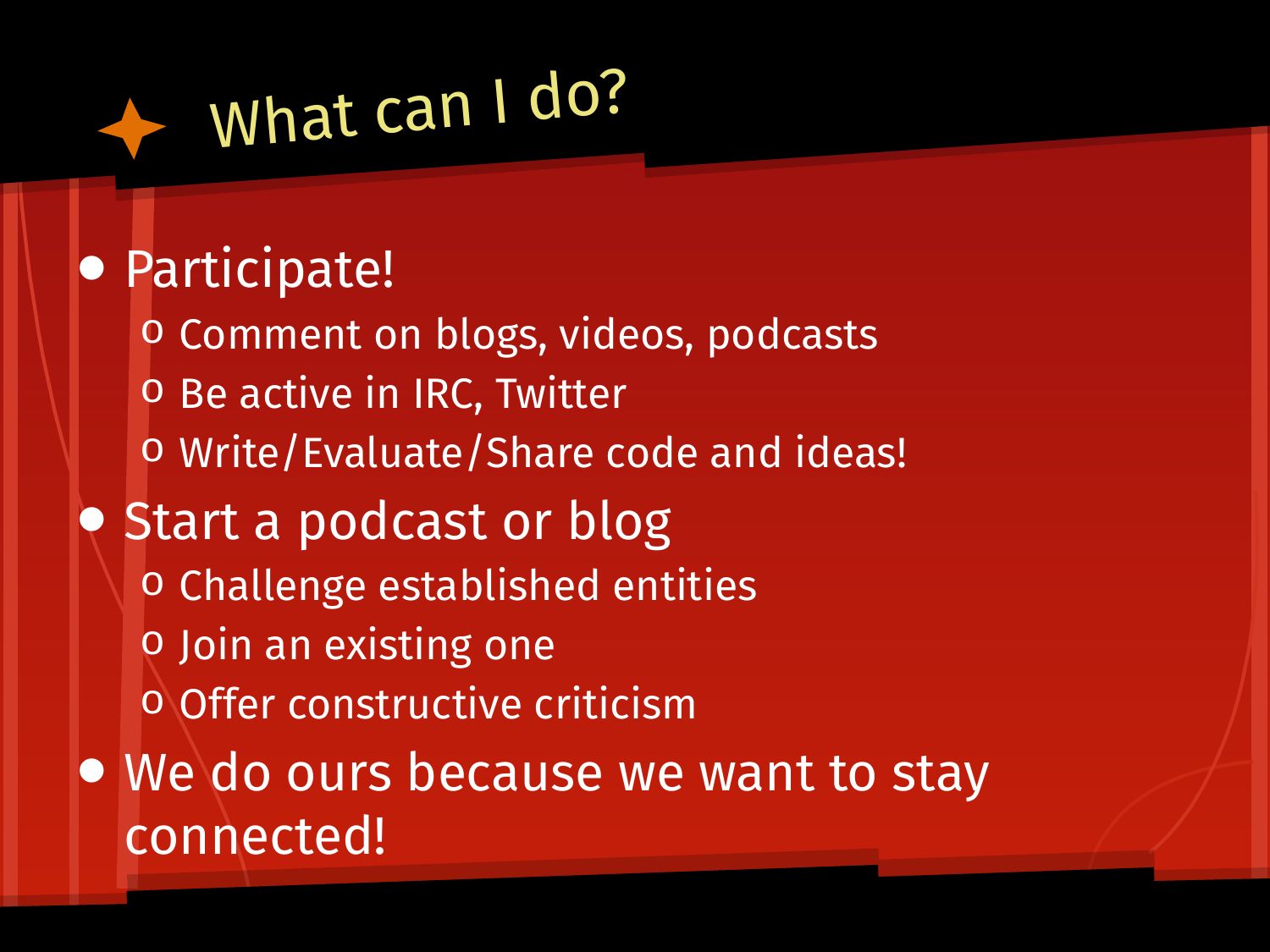

# What can I do?
Participate!
Comment on blogs, videos, podcasts
Be active in IRC, Twitter
Write/Evaluate/Share code and ideas!
Start a podcast or blog
Challenge established entities
Join an existing one
Offer constructive criticism
We do ours because we want to stay connected!